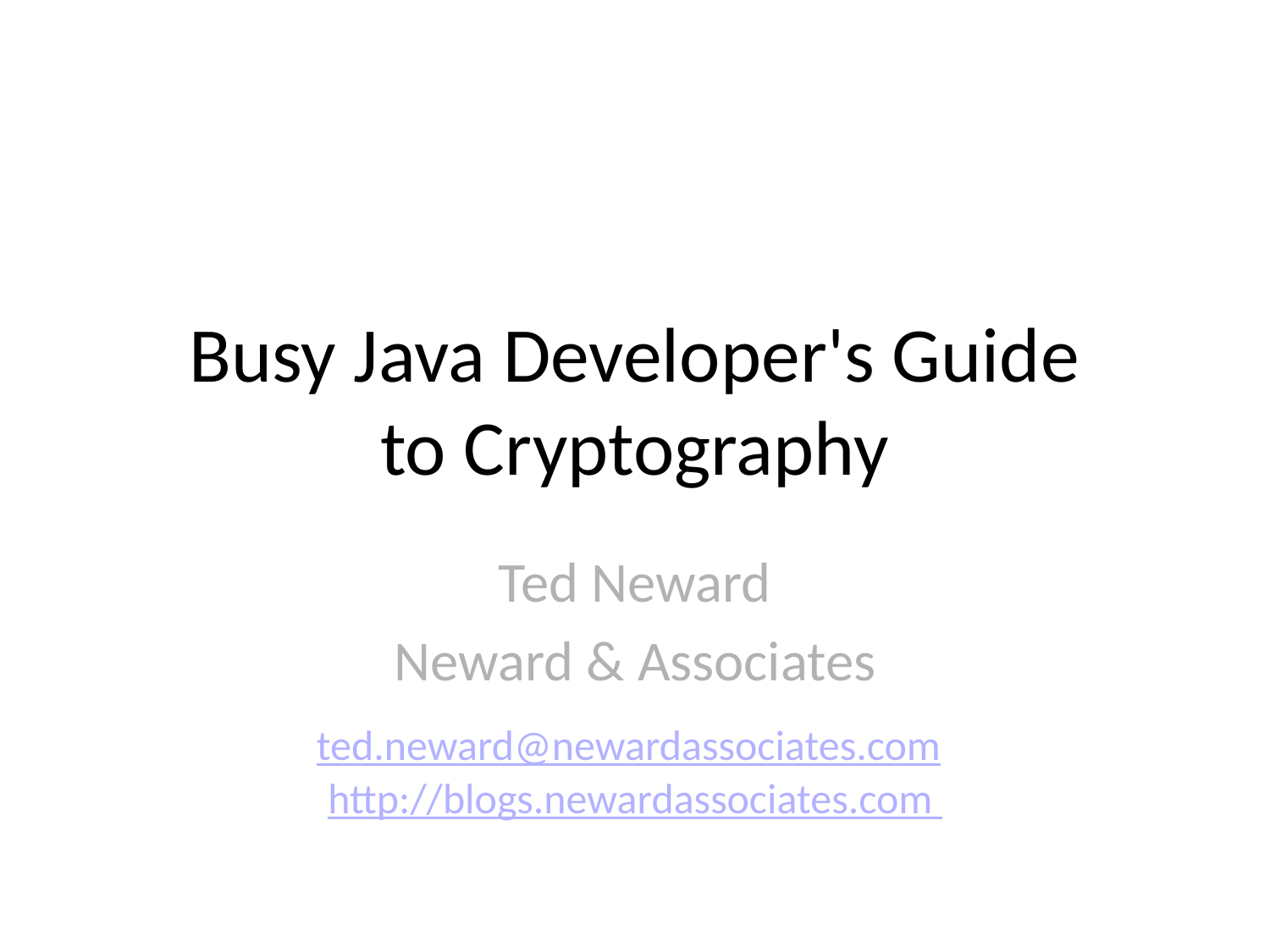

# Busy Java Developer's Guide
to Cryptography
Ted Neward
Neward & Associates
ted.neward@newardassociates.com http://blogs.newardassociates.com